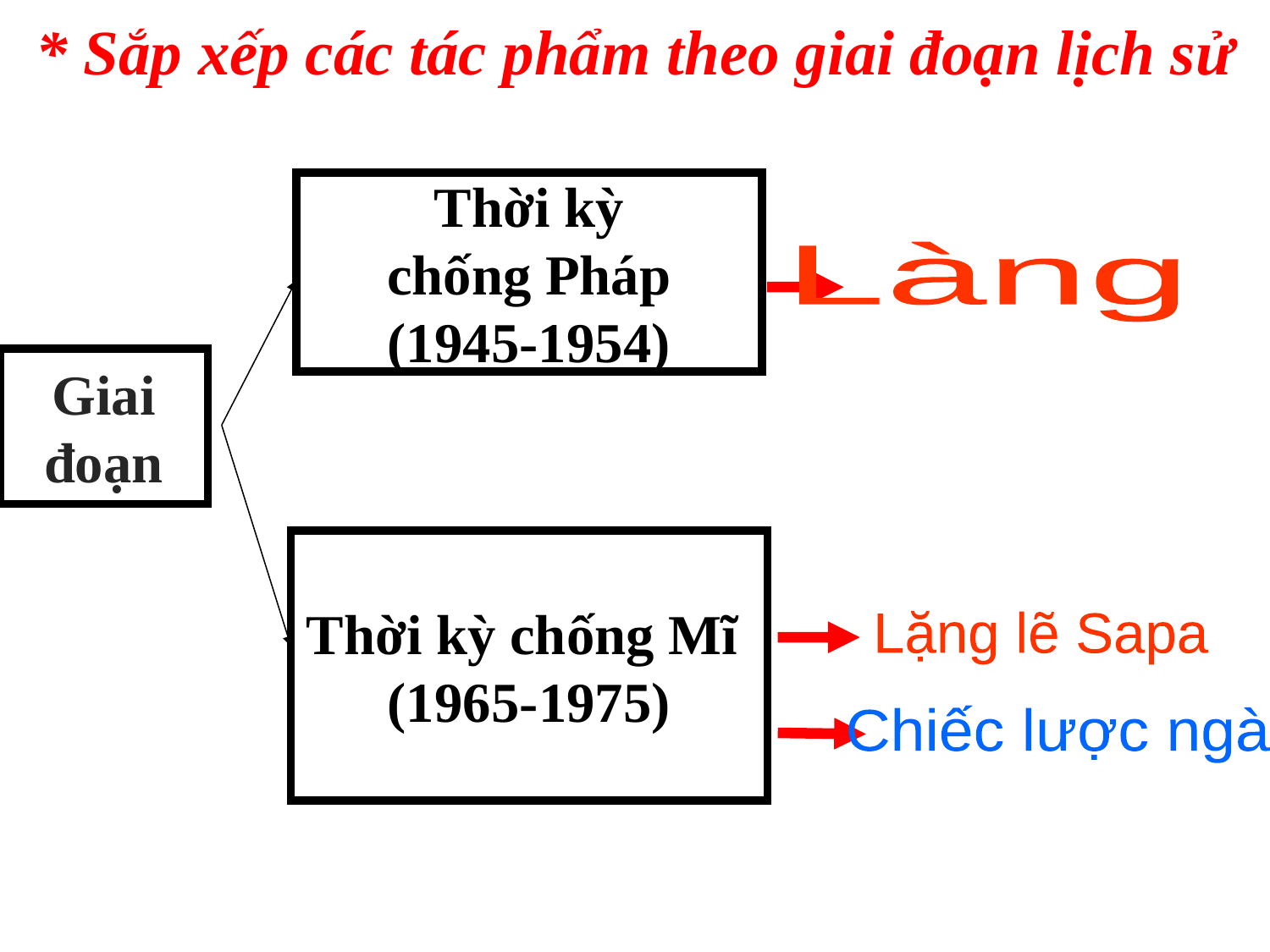

* Sắp xếp các tác phẩm theo giai đoạn lịch sử
Thời kỳ
chống Pháp
(1945-1954)

  Làng

Giai
đoạn

Thời kỳ chống Mĩ
(1965-1975)
Lặng lẽ Sapa

  Chiếc lược ngà